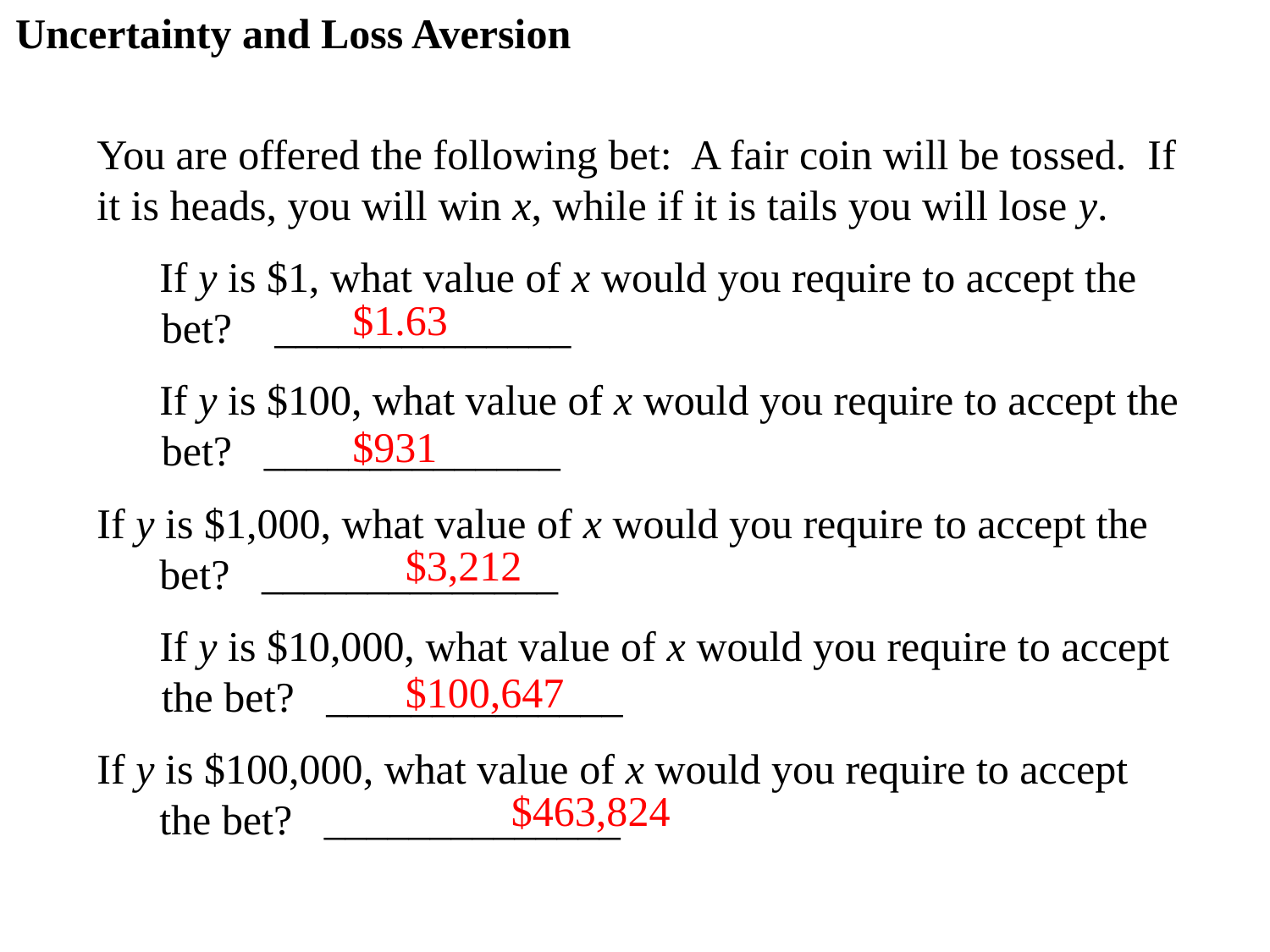

Uncertainty and Loss Aversion

You are offered the following bet:  A fair coin will be tossed.  If it is heads, you will win x, while if it is tails you will lose y.

If y is $1, what value of x would you require to accept the bet?    ______________

If y is $100, what value of x would you require to accept the bet?   ______________

If y is $1,000, what value of x would you require to accept the bet?   ______________

If y is $10,000, what value of x would you require to accept the bet?   ______________

If y is $100,000, what value of x would you require to accept the bet?   ______________

“Most respondents in a sample of undergraduates refused to stake $10 on the toss of a coin if they stood to win less than $30.”
Value = V($)

+ v

- $10
+ (Loss)
+ (Gain)

+ $30
- v

$1.63

$931

     $3,212

     $100,647

               $463,824